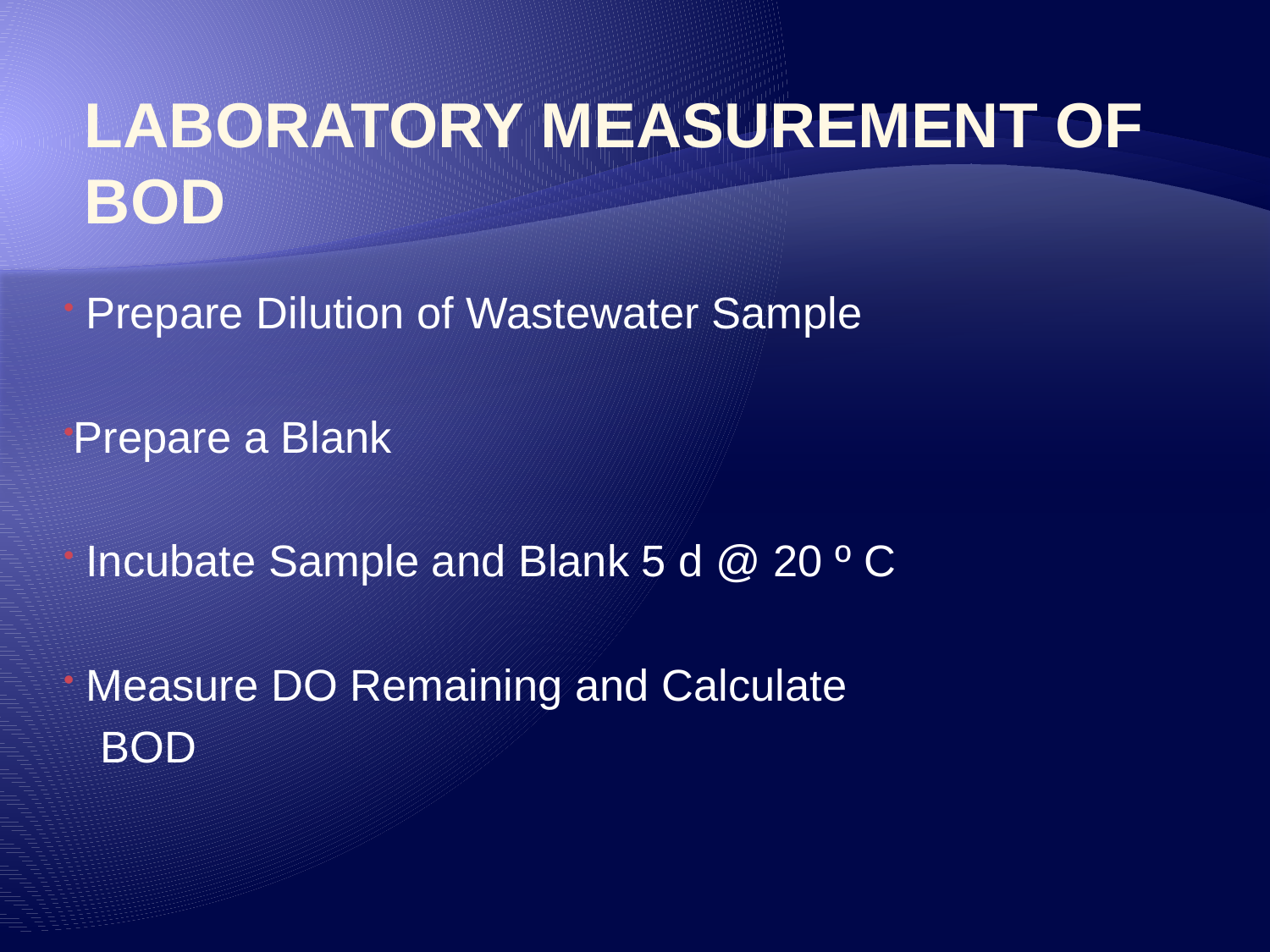

# Laboratory measurement of BOD
 Prepare Dilution of Wastewater Sample

Prepare a Blank

 Incubate Sample and Blank 5 d @ 20 º C

 Measure DO Remaining and Calculate
   BOD